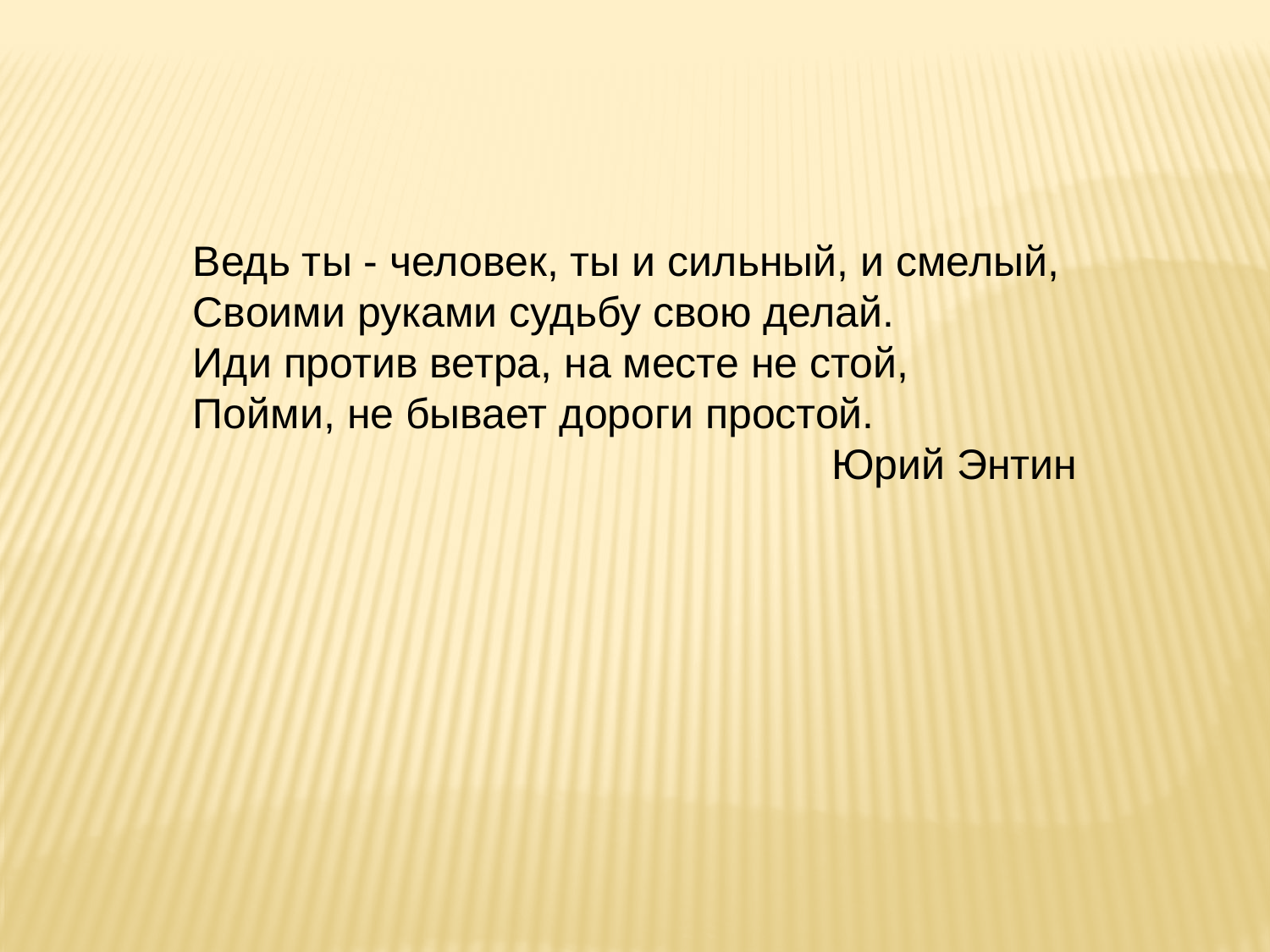

Ведь ты - человек, ты и сильный, и смелый,
 Своими руками судьбу свою делай.
 Иди против ветра, на месте не стой,
 Пойми, не бывает дороги простой.
Юрий Энтин